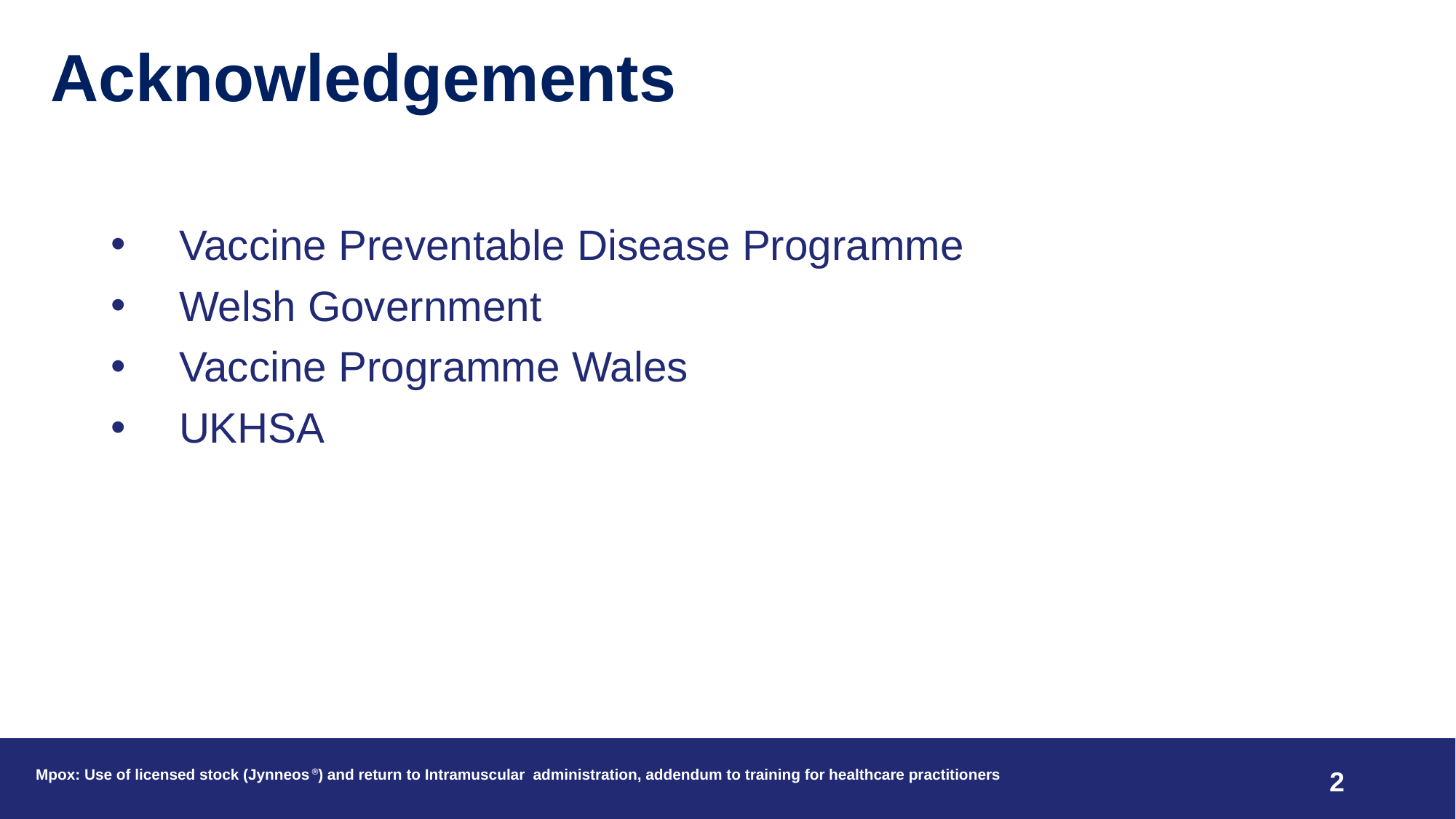

# Acknowledgements
Vaccine Preventable Disease Programme
Welsh Government
Vaccine Programme Wales
UKHSA

Mpox: Use of licensed stock (Jynneos ®) and return to Intramuscular  administration, addendum to training for healthcare practitioners
2